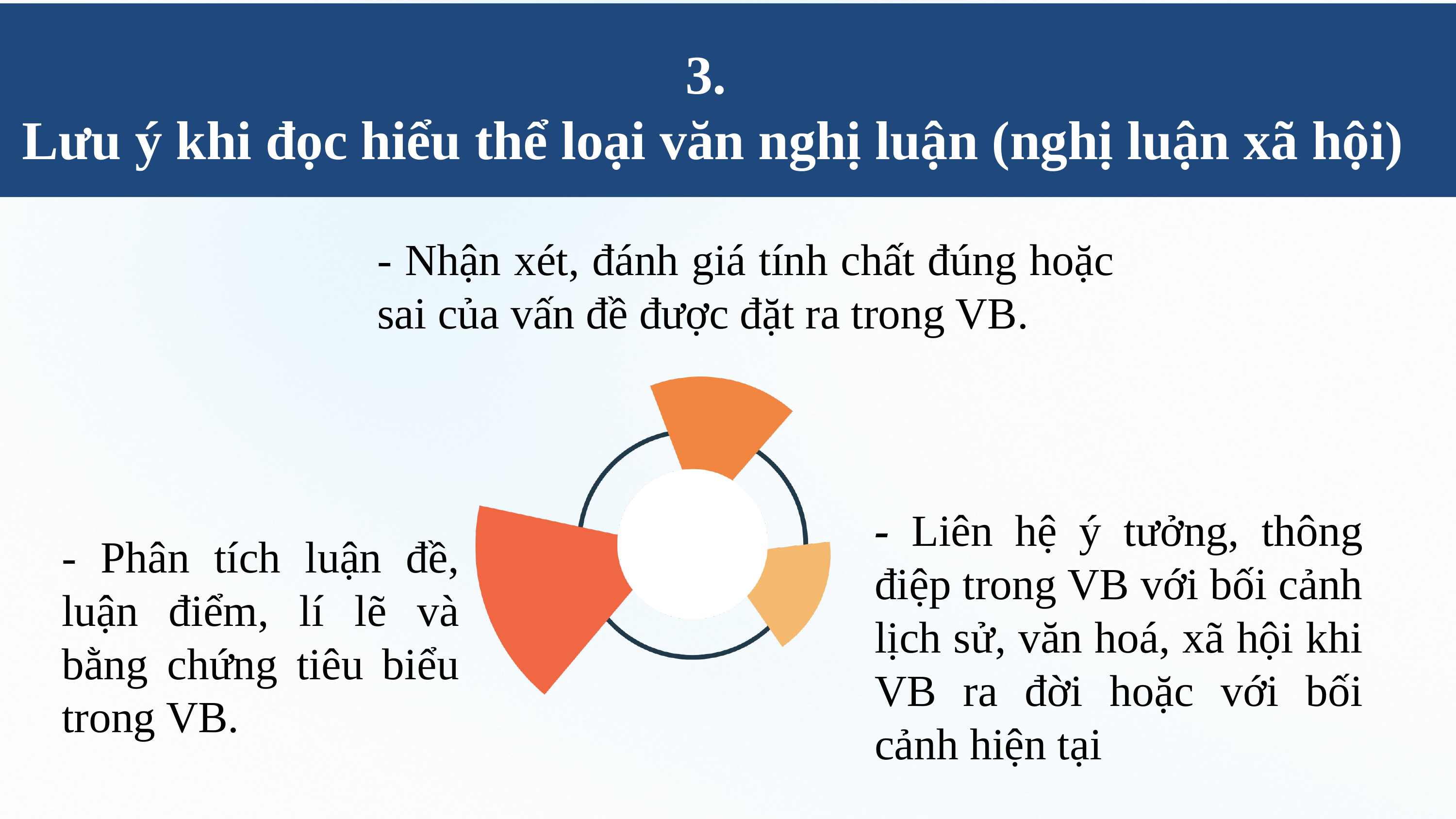

3.
Lưu ý khi đọc hiểu thể loại văn nghị luận (nghị luận xã hội)
- Nhận xét, đánh giá tính chất đúng hoặc sai của vấn đề được đặt ra trong VB.

- Liên hệ ý tưởng, thông điệp trong VB với bối cảnh lịch sử, văn hoá, xã hội khi VB ra đời hoặc với bối cảnh hiện tại
- Phân tích luận đề, luận điểm, lí lẽ và bằng chứng tiêu biểu trong VB.